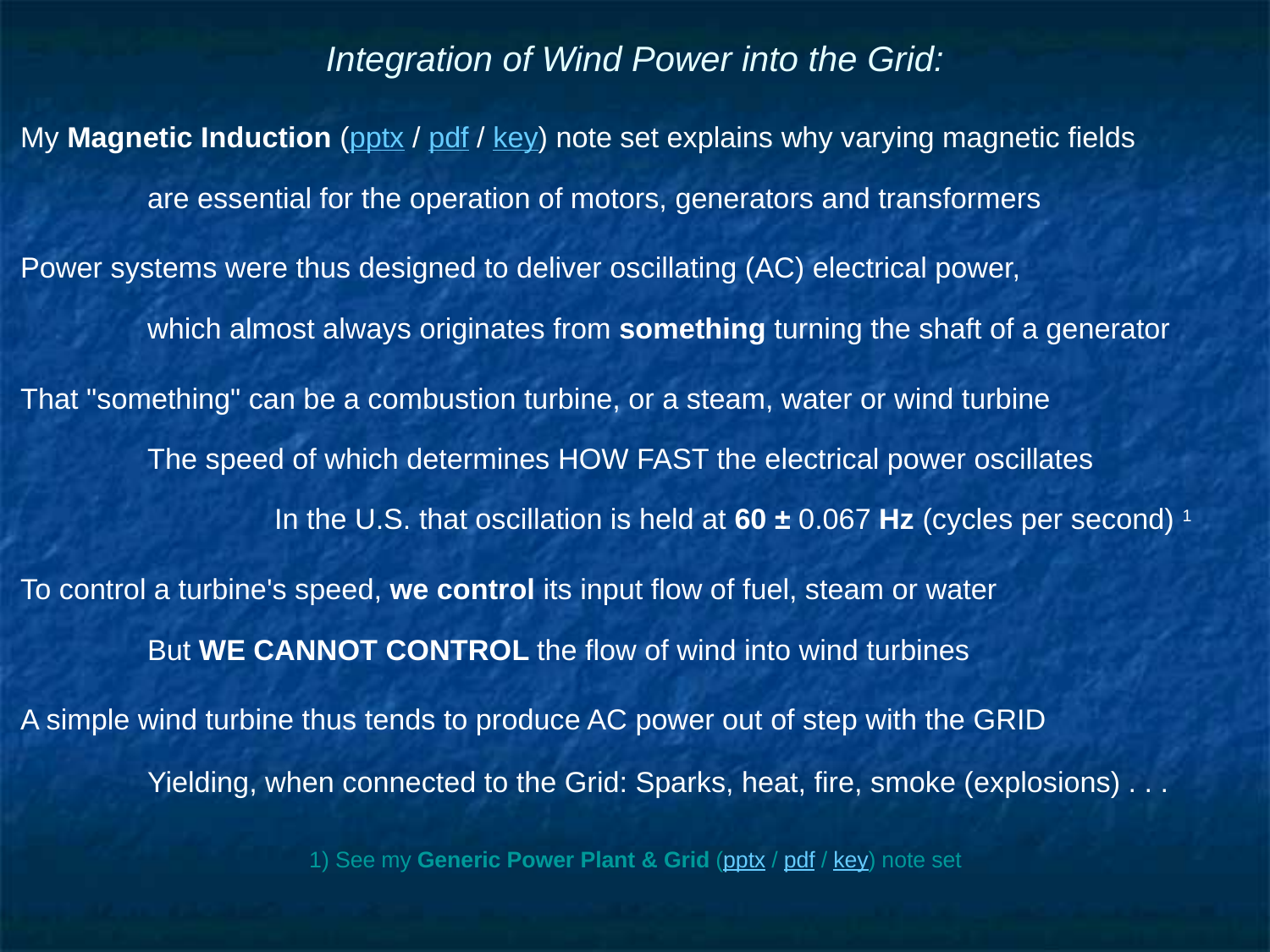

# Integration of Wind Power into the Grid:
My Magnetic Induction (pptx / pdf / key) note set explains why varying magnetic fields

	are essential for the operation of motors, generators and transformers

Power systems were thus designed to deliver oscillating (AC) electrical power,

	which almost always originates from something turning the shaft of a generator

That "something" can be a combustion turbine, or a steam, water or wind turbine

	The speed of which determines HOW FAST the electrical power oscillates

		In the U.S. that oscillation is held at 60 ± 0.067 Hz (cycles per second) 1

To control a turbine's speed, we control its input flow of fuel, steam or water

	But WE CANNOT CONTROL the flow of wind into wind turbines

A simple wind turbine thus tends to produce AC power out of step with the GRID

	Yielding, when connected to the Grid: Sparks, heat, fire, smoke (explosions) . . .

1) See my Generic Power Plant & Grid (pptx / pdf / key) note set